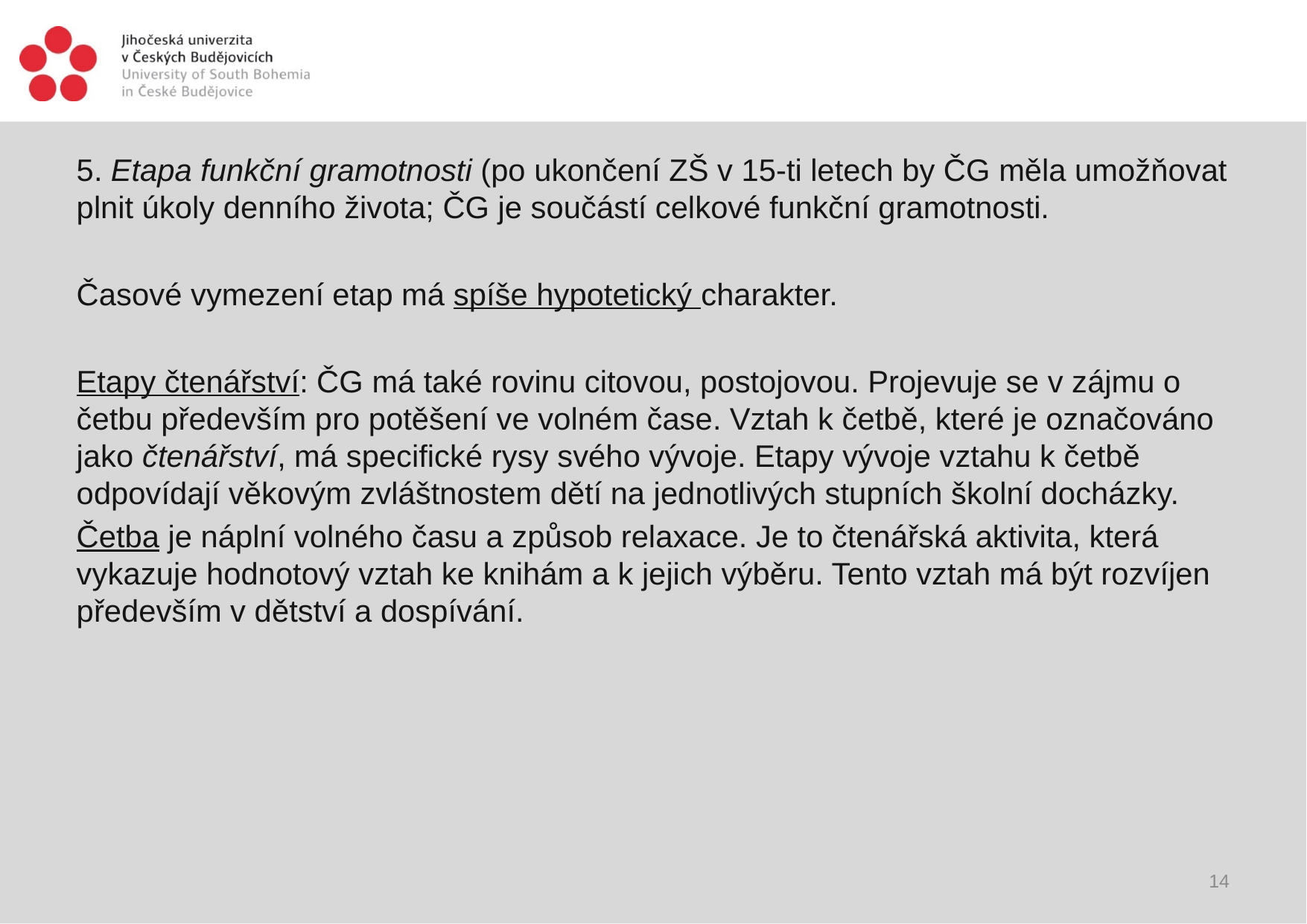

#
5. Etapa funkční gramotnosti (po ukončení ZŠ v 15-ti letech by ČG měla umožňovat plnit úkoly denního života; ČG je součástí celkové funkční gramotnosti.

Časové vymezení etap má spíše hypotetický charakter.

Etapy čtenářství: ČG má také rovinu citovou, postojovou. Projevuje se v zájmu o četbu především pro potěšení ve volném čase. Vztah k četbě, které je označováno jako čtenářství, má specifické rysy svého vývoje. Etapy vývoje vztahu k četbě odpovídají věkovým zvláštnostem dětí na jednotlivých stupních školní docházky.
Četba je náplní volného času a způsob relaxace. Je to čtenářská aktivita, která vykazuje hodnotový vztah ke knihám a k jejich výběru. Tento vztah má být rozvíjen především v dětství a dospívání.

14